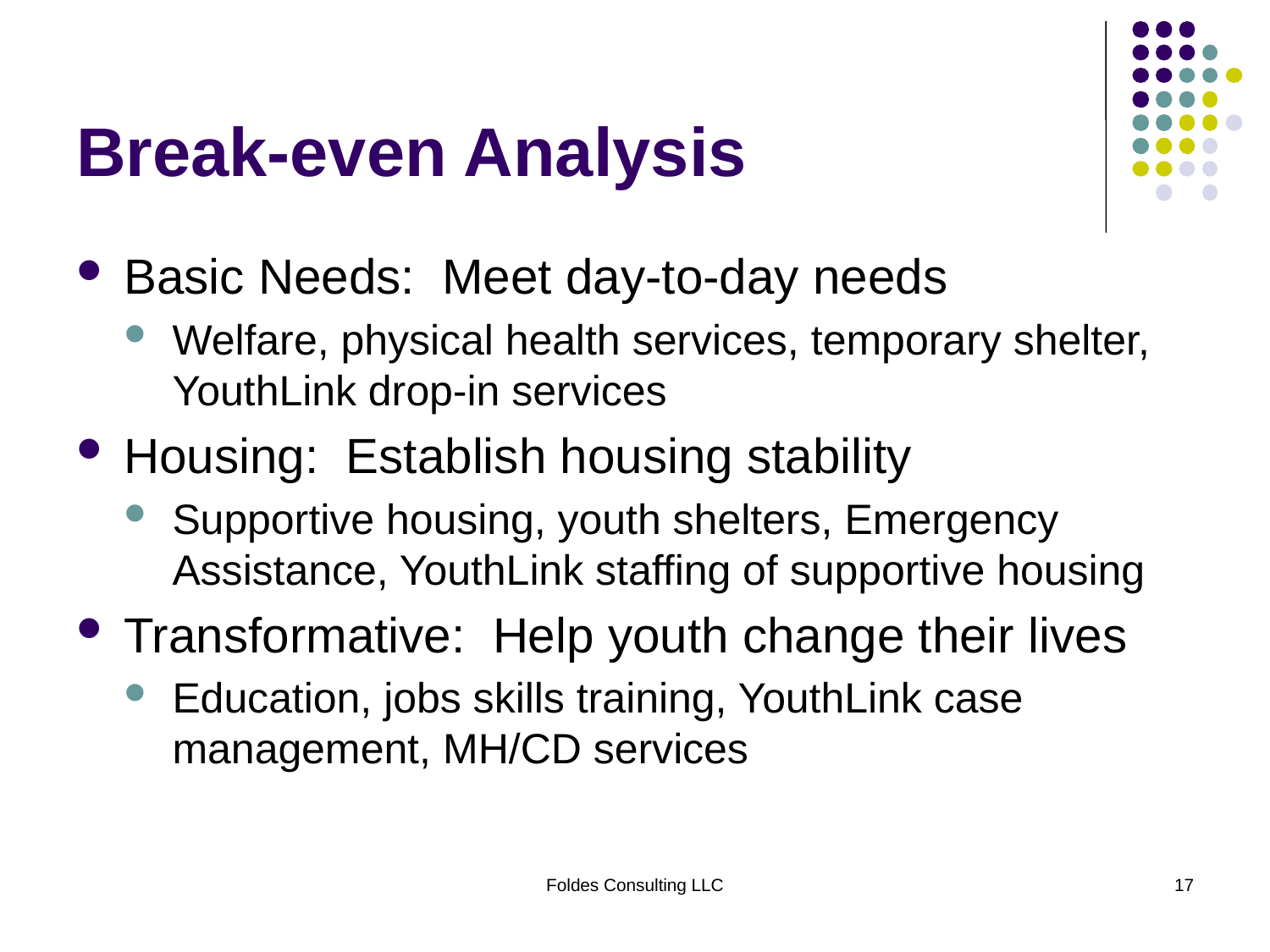

# Break-even Analysis
Basic Needs:  Meet day-to-day needs
Welfare, physical health services, temporary shelter, YouthLink drop-in services
Housing:  Establish housing stability
Supportive housing, youth shelters, Emergency Assistance, YouthLink staffing of supportive housing
Transformative:  Help youth change their lives
Education, jobs skills training, YouthLink case management, MH/CD services
Foldes Consulting LLC
17